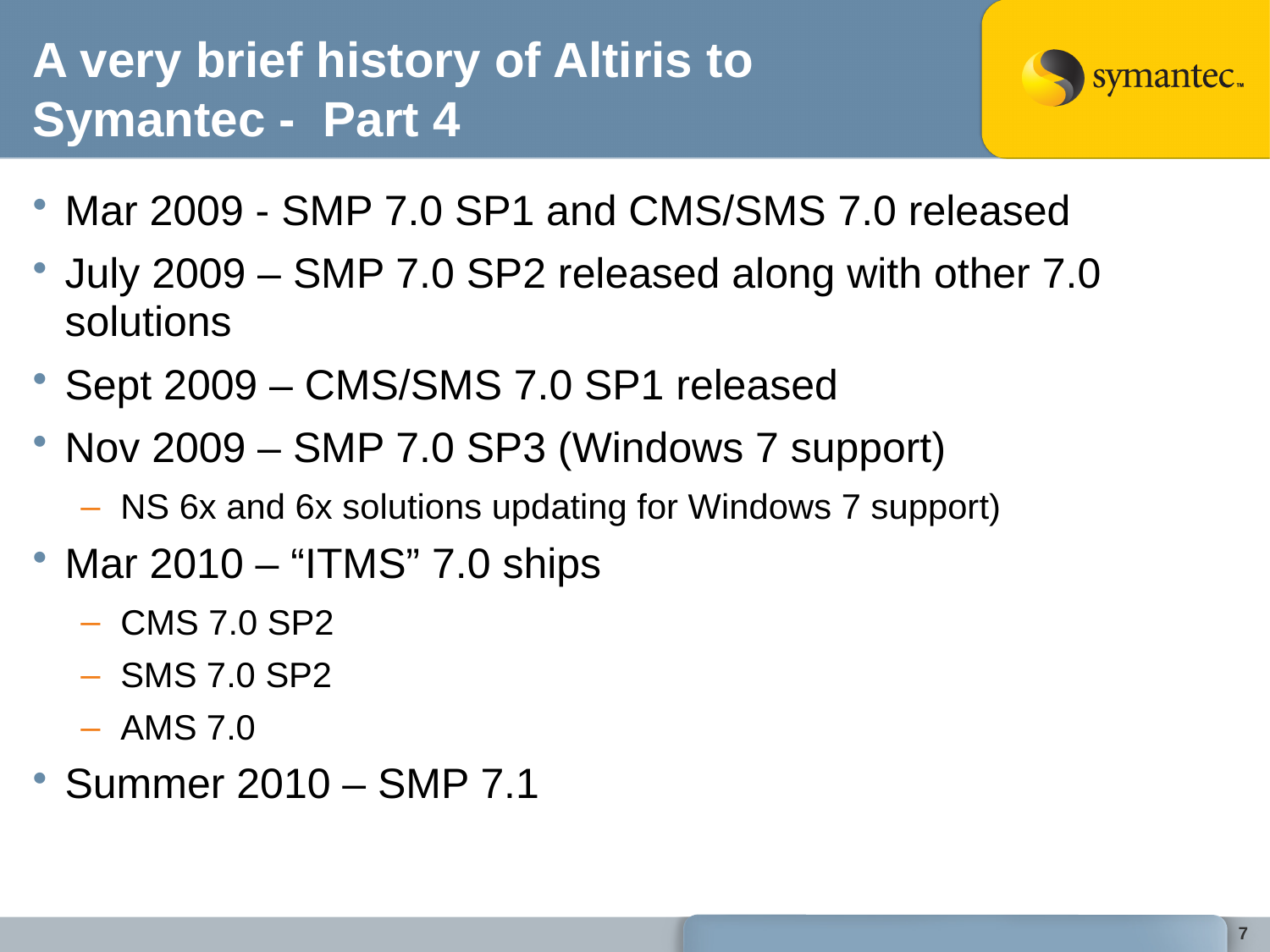

# A very brief history of Altiris to Symantec -  Part 4
Mar 2009 - SMP 7.0 SP1 and CMS/SMS 7.0 released
July 2009 – SMP 7.0 SP2 released along with other 7.0 solutions
Sept 2009 – CMS/SMS 7.0 SP1 released
Nov 2009 – SMP 7.0 SP3 (Windows 7 support)
NS 6x and 6x solutions updating for Windows 7 support)
Mar 2010 – “ITMS” 7.0 ships
CMS 7.0 SP2
SMS 7.0 SP2
AMS 7.0
Summer 2010 – SMP 7.1

7